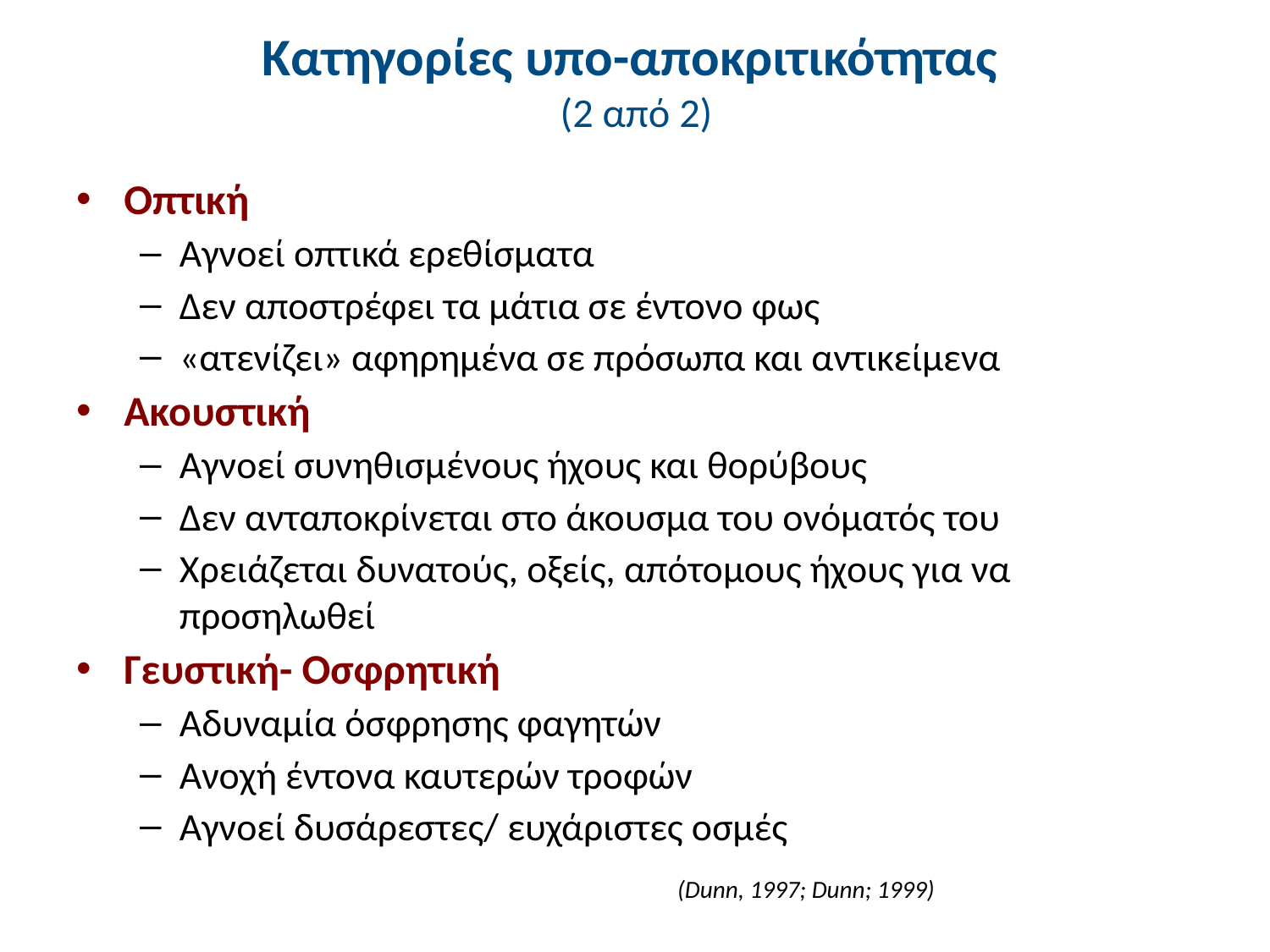

# Κατηγορίες υπο-αποκριτικότητας (2 από 2)
Οπτική
Αγνοεί οπτικά ερεθίσματα
Δεν αποστρέφει τα μάτια σε έντονο φως
«ατενίζει» αφηρημένα σε πρόσωπα και αντικείμενα
Ακουστική
Αγνοεί συνηθισμένους ήχους και θορύβους
Δεν ανταποκρίνεται στο άκουσμα του ονόματός του
Χρειάζεται δυνατούς, οξείς, απότομους ήχους για να προσηλωθεί
Γευστική- Οσφρητική
Αδυναμία όσφρησης φαγητών
Ανοχή έντονα καυτερών τροφών
Αγνοεί δυσάρεστες/ ευχάριστες οσμές
(Dunn, 1997; Dunn; 1999)